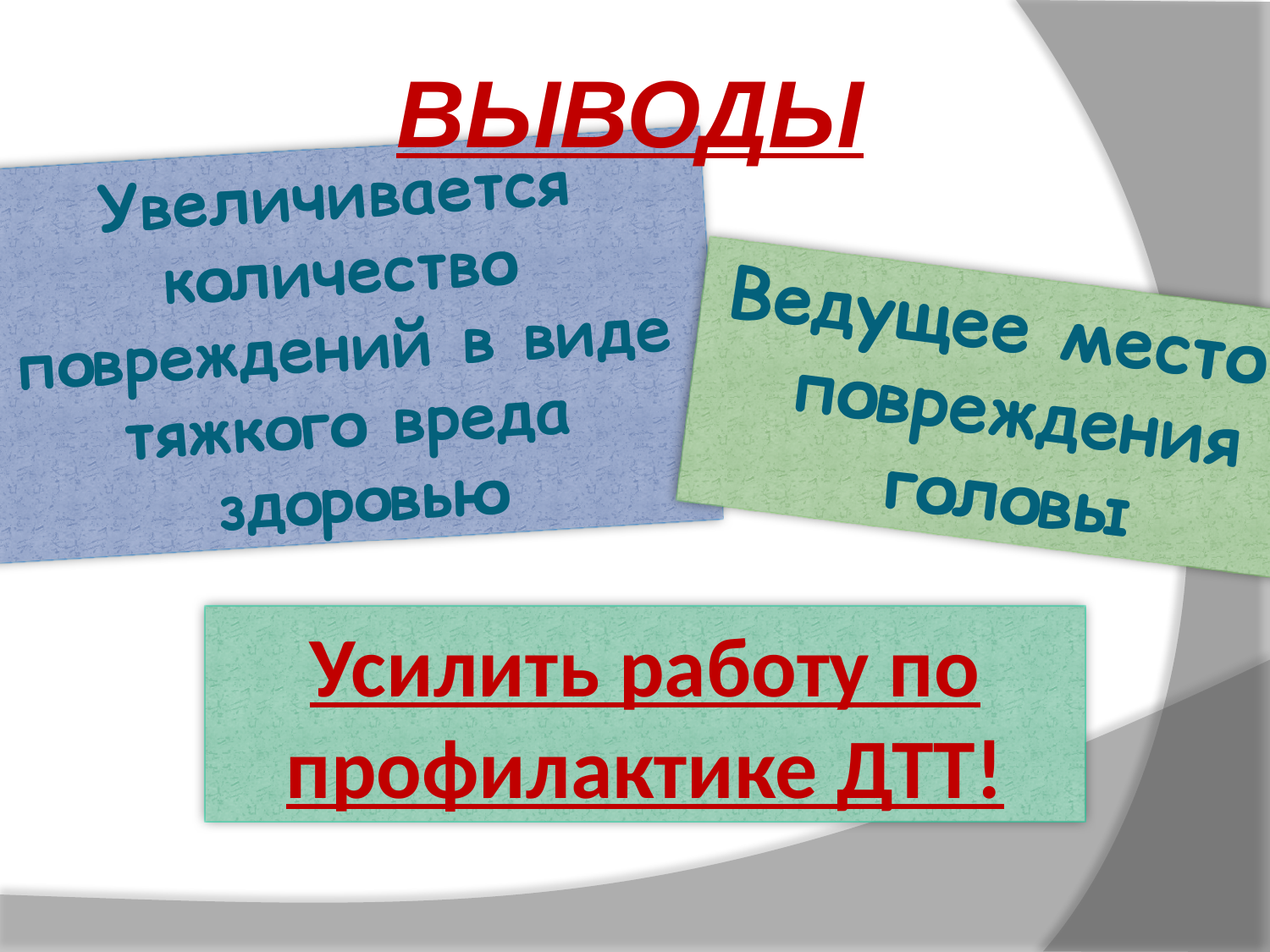

ВЫВОДЫ
Увеличивается количество повреждений в виде тяжкого вреда здоровью
Ведущее место – повреждения головы
Усилить работу по профилактике ДТТ!